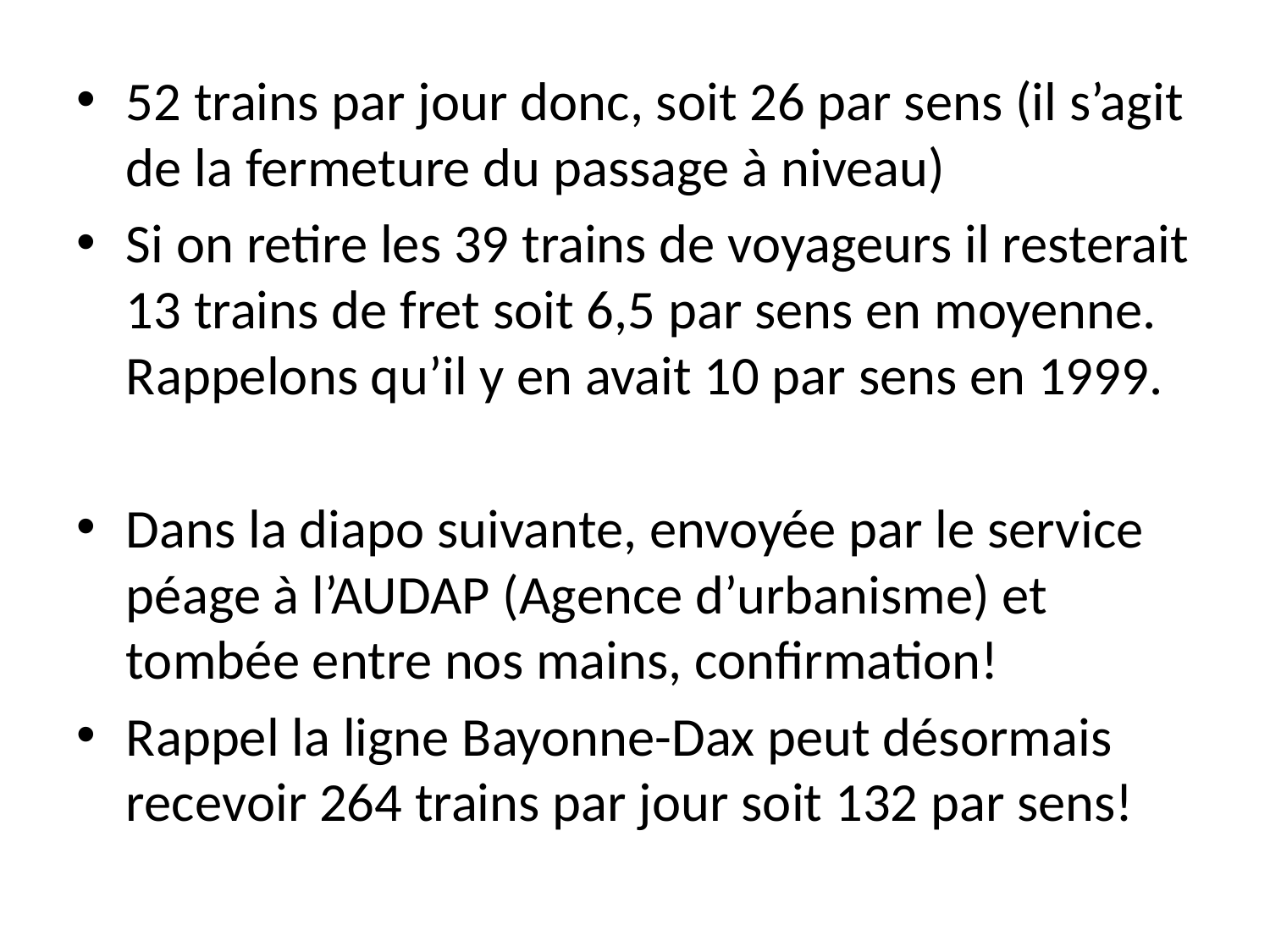

52 trains par jour donc, soit 26 par sens (il s’agit de la fermeture du passage à niveau)
Si on retire les 39 trains de voyageurs il resterait 13 trains de fret soit 6,5 par sens en moyenne. Rappelons qu’il y en avait 10 par sens en 1999.

Dans la diapo suivante, envoyée par le service péage à l’AUDAP (Agence d’urbanisme) et tombée entre nos mains, confirmation!
Rappel la ligne Bayonne-Dax peut désormais recevoir 264 trains par jour soit 132 par sens!